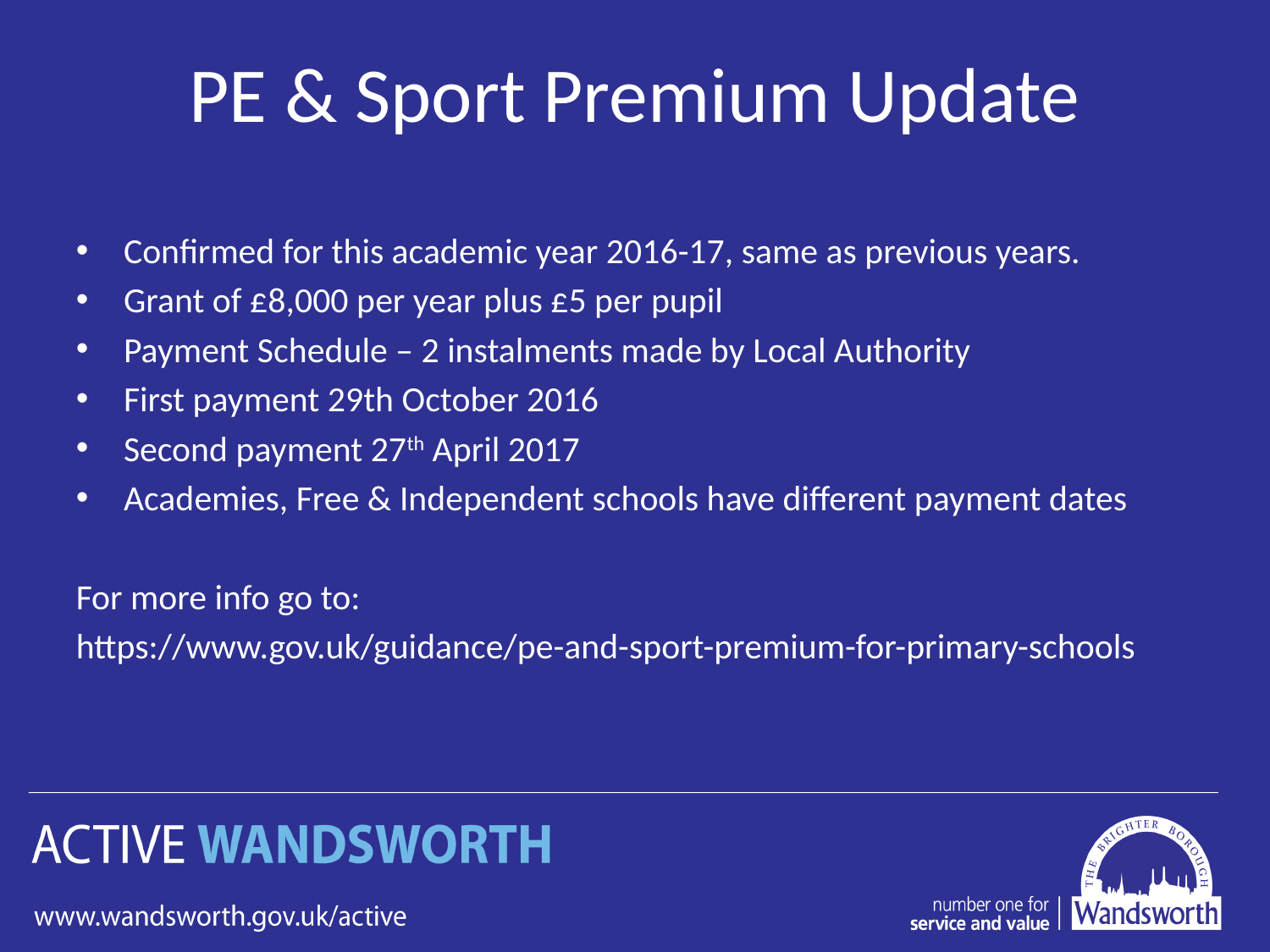

# PE & Sport Premium Update
Confirmed for this academic year 2016-17, same as previous years.
Grant of £8,000 per year plus £5 per pupil
Payment Schedule – 2 instalments made by Local Authority
First payment 29th October 2016
Second payment 27th April 2017
Academies, Free & Independent schools have different payment dates

For more info go to:
https://www.gov.uk/guidance/pe-and-sport-premium-for-primary-schools